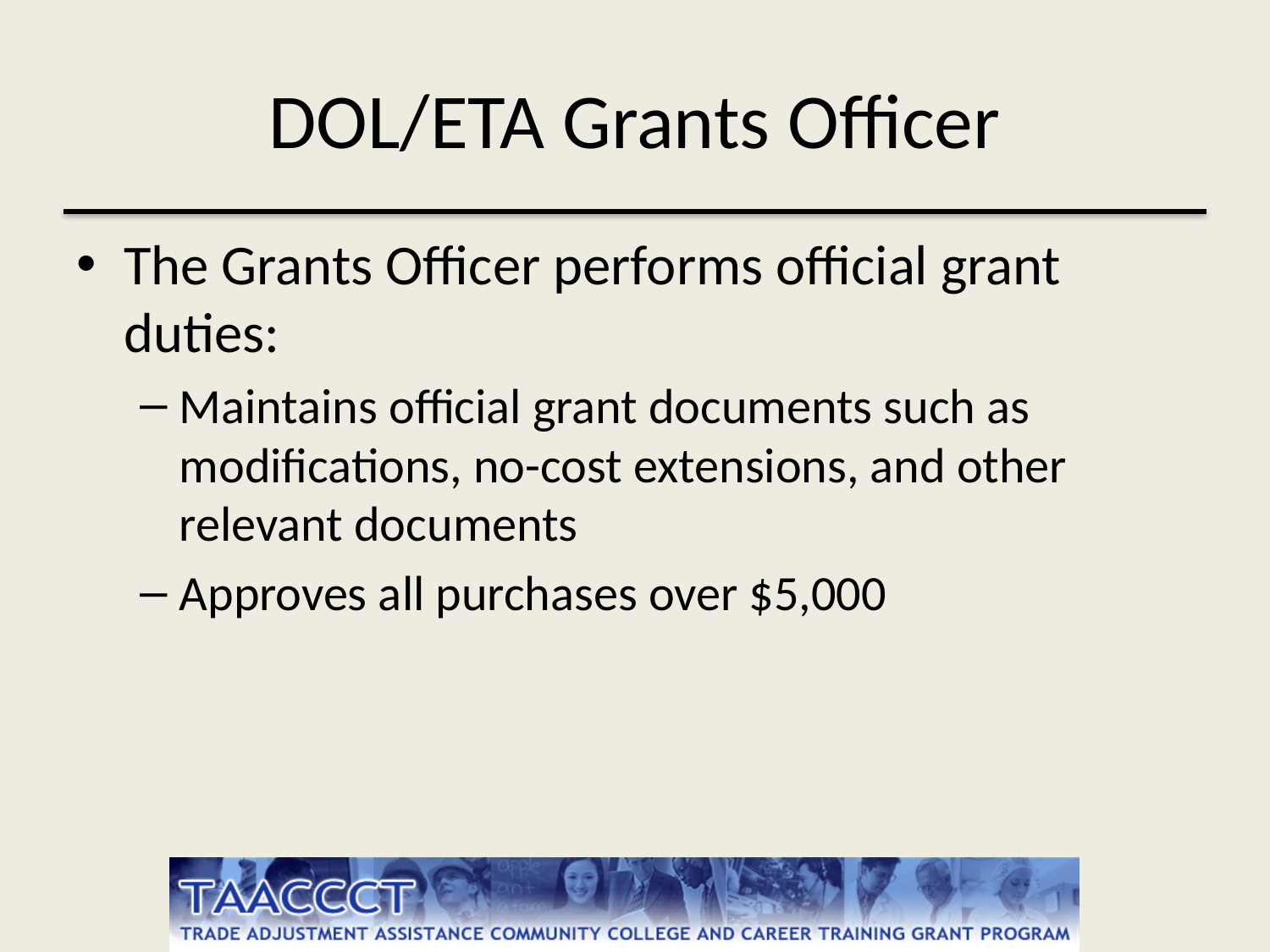

# DOL/ETA Grants Officer
The Grants Officer performs official grant duties:
Maintains official grant documents such as modifications, no-cost extensions, and other relevant documents
Approves all purchases over $5,000